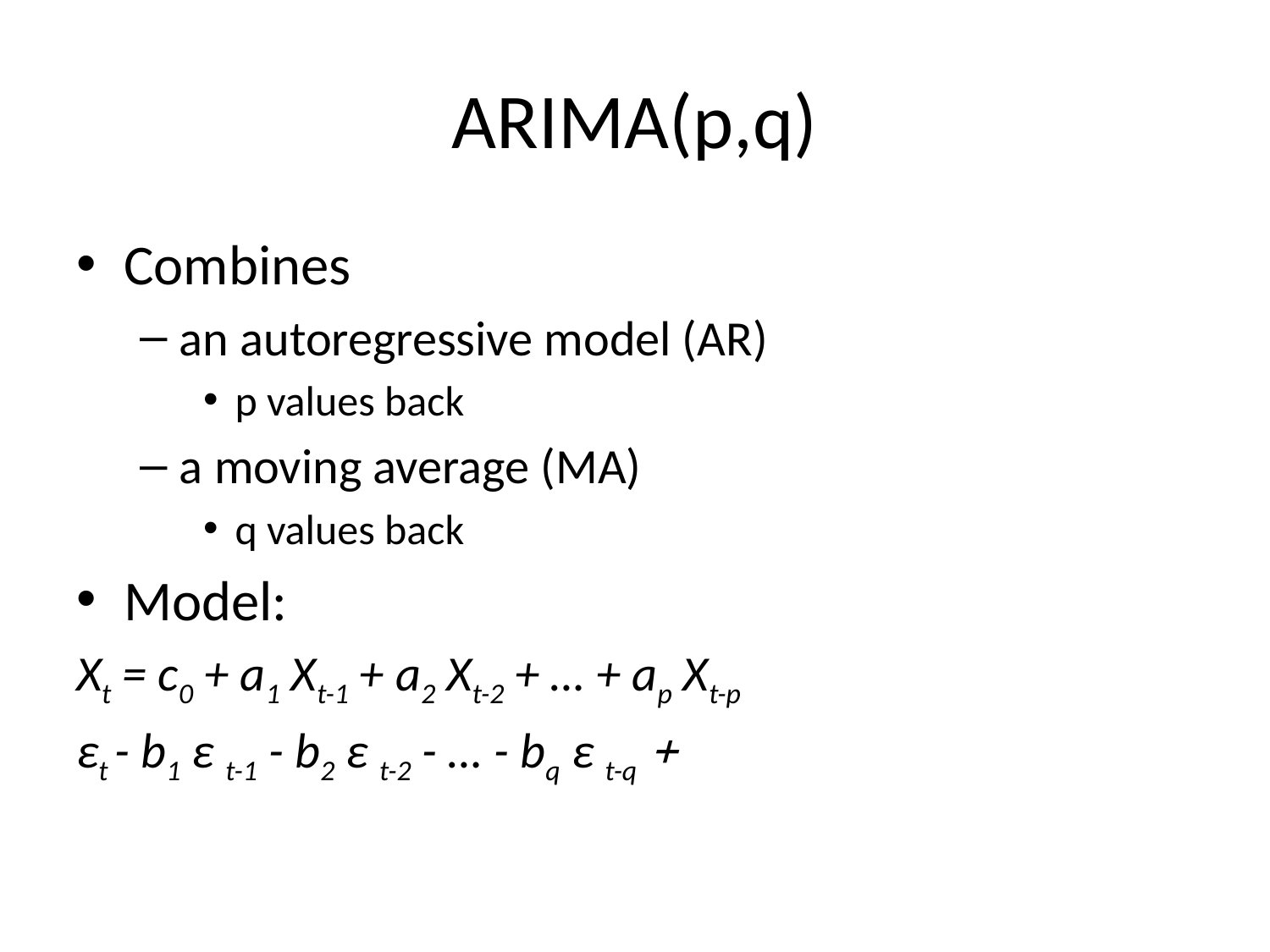

# ARIMA(p,q)
Combines
an autoregressive model (AR)
p values back
a moving average (MA)
q values back
Model:
Xt = c0 + a1 Xt-1 + a2 Xt-2 + … + ap Xt-p
       + εt - b1 ε t-1 - b2 ε t-2 - … - bq ε t-q